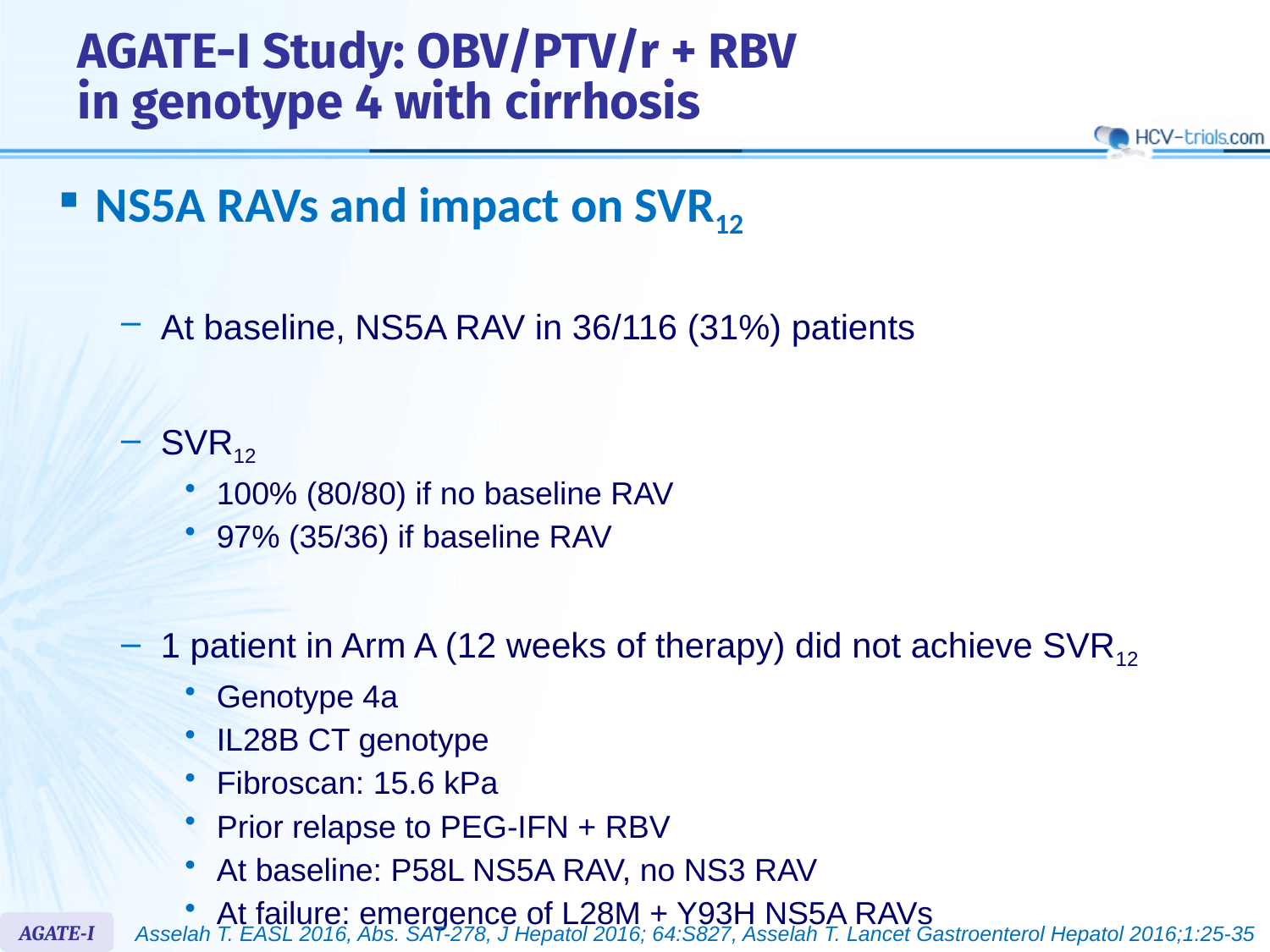

# AGATE-I Study: OBV/PTV/r + RBV in genotype 4 with cirrhosis
NS5A RAVs and impact on SVR12
At baseline, NS5A RAV in 36/116 (31%) patients

SVR12
100% (80/80) if no baseline RAV
97% (35/36) if baseline RAV

1 patient in Arm A (12 weeks of therapy) did not achieve SVR12
Genotype 4a
IL28B CT genotype
Fibroscan: 15.6 kPa
Prior relapse to PEG-IFN + RBV
At baseline: P58L NS5A RAV, no NS3 RAV
At failure: emergence of L28M + Y93H NS5A RAVs

AGATE-I
Asselah T. EASL 2016, Abs. SAT-278, J Hepatol 2016; 64:S827, Asselah T. Lancet Gastroenterol Hepatol 2016;1:25-35